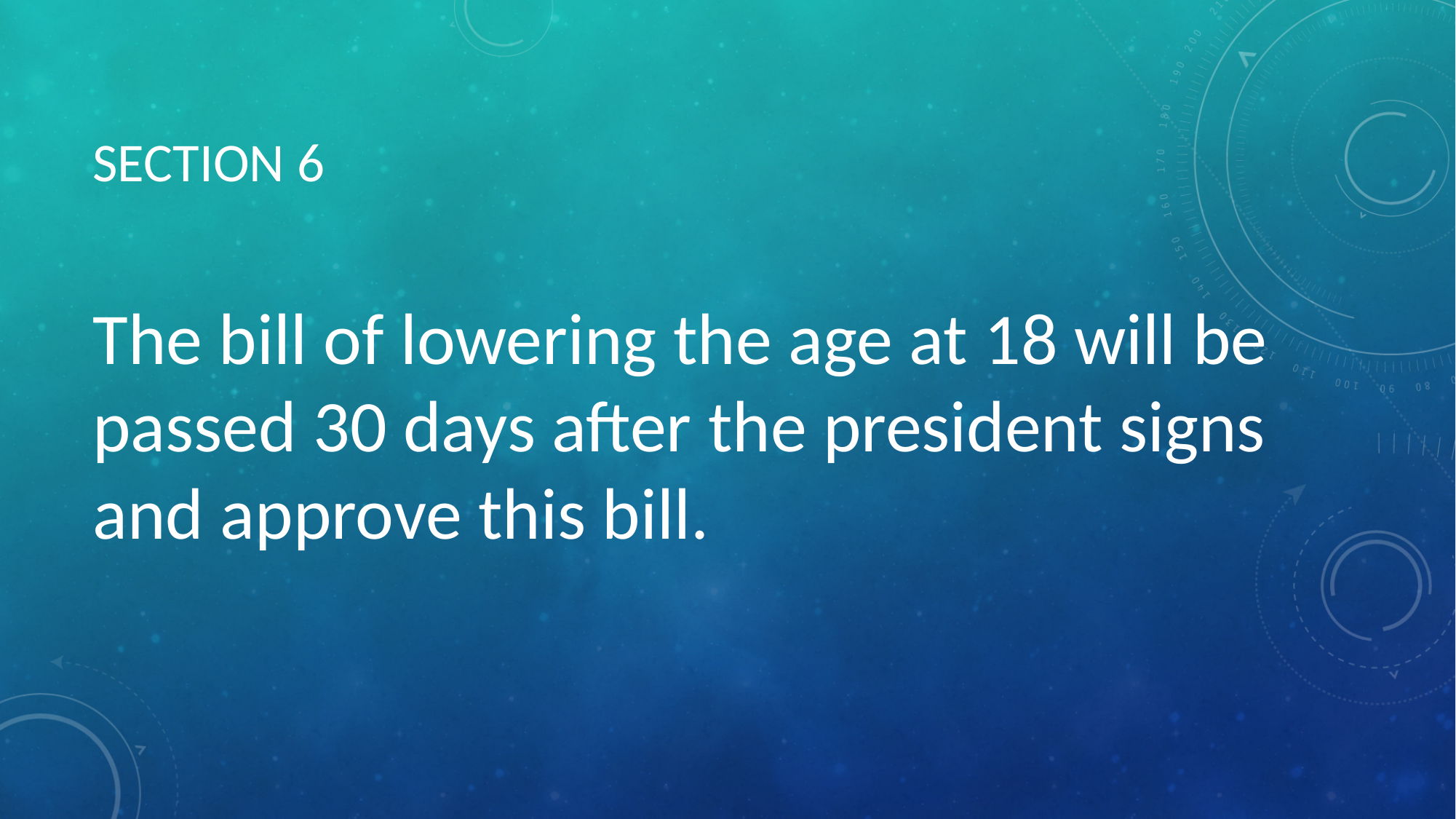

# SECTION 6
The bill of lowering the age at 18 will be passed 30 days after the president signs and approve this bill.